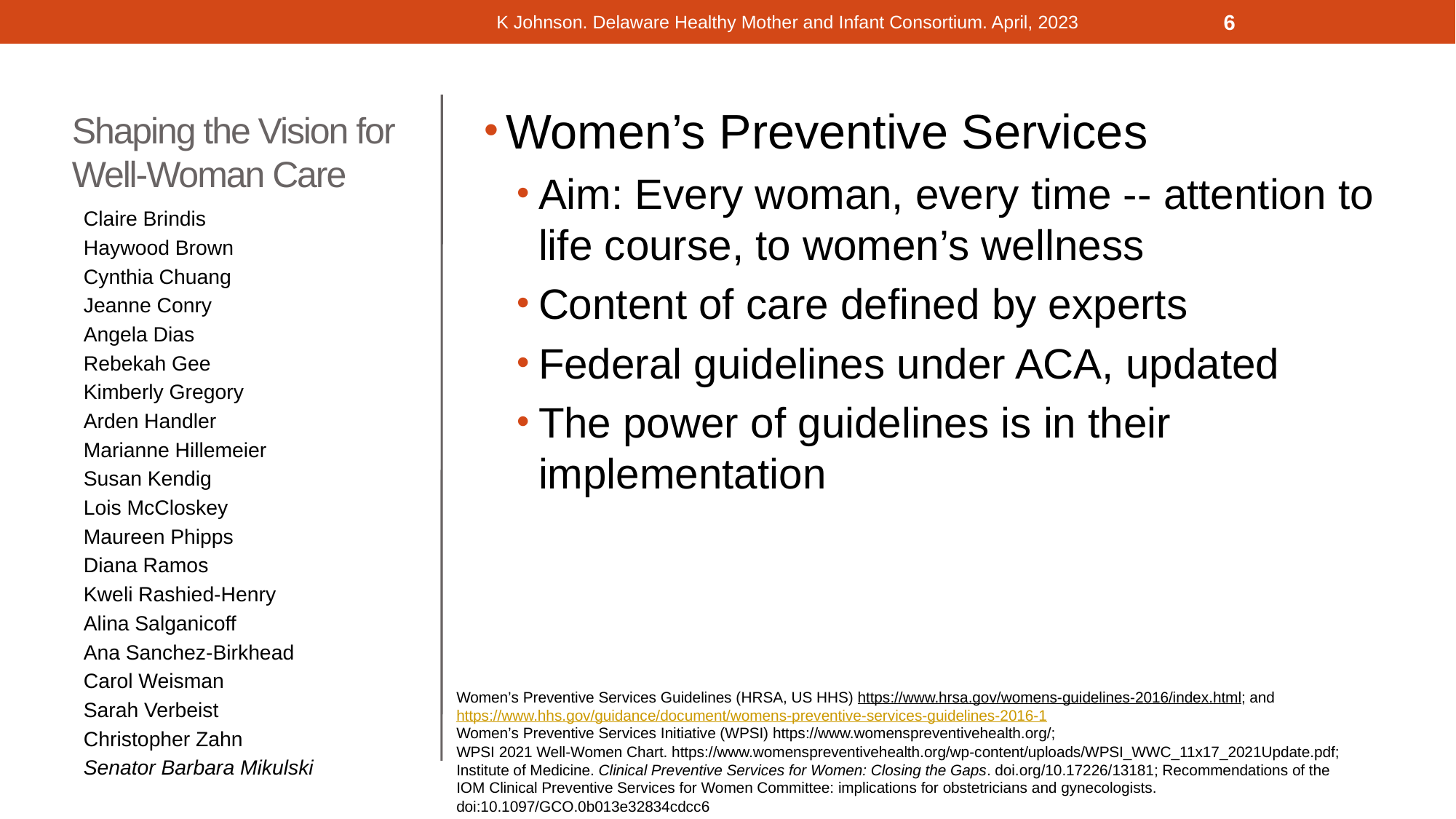

6
K Johnson. Delaware Healthy Mother and Infant Consortium. April, 2023
# Shaping the Vision for Well-Woman Care
Women’s Preventive Services
Aim: Every woman, every time -- attention to life course, to women’s wellness
Content of care defined by experts
Federal guidelines under ACA, updated
The power of guidelines is in their implementation
Claire Brindis
Haywood Brown
Cynthia Chuang
Jeanne Conry
Angela Dias
Rebekah Gee
Kimberly Gregory
Arden Handler
Marianne Hillemeier
Susan Kendig
Lois McCloskey
Maureen Phipps
Diana Ramos
Kweli Rashied-Henry
Alina Salganicoff
Ana Sanchez-Birkhead
Carol Weisman
Sarah Verbeist
Christopher Zahn
Senator Barbara Mikulski
Women’s Preventive Services Guidelines (HRSA, US HHS) https://www.hrsa.gov/womens-guidelines-2016/index.html; and https://www.hhs.gov/guidance/document/womens-preventive-services-guidelines-2016-1
Women’s Preventive Services Initiative (WPSI) https://www.womenspreventivehealth.org/;
WPSI 2021 Well-Women Chart. https://www.womenspreventivehealth.org/wp-content/uploads/WPSI_WWC_11x17_2021Update.pdf;
Institute of Medicine. Clinical Preventive Services for Women: Closing the Gaps. doi.org/10.17226/13181; Recommendations of the IOM Clinical Preventive Services for Women Committee: implications for obstetricians and gynecologists. doi:10.1097/GCO.0b013e32834cdcc6